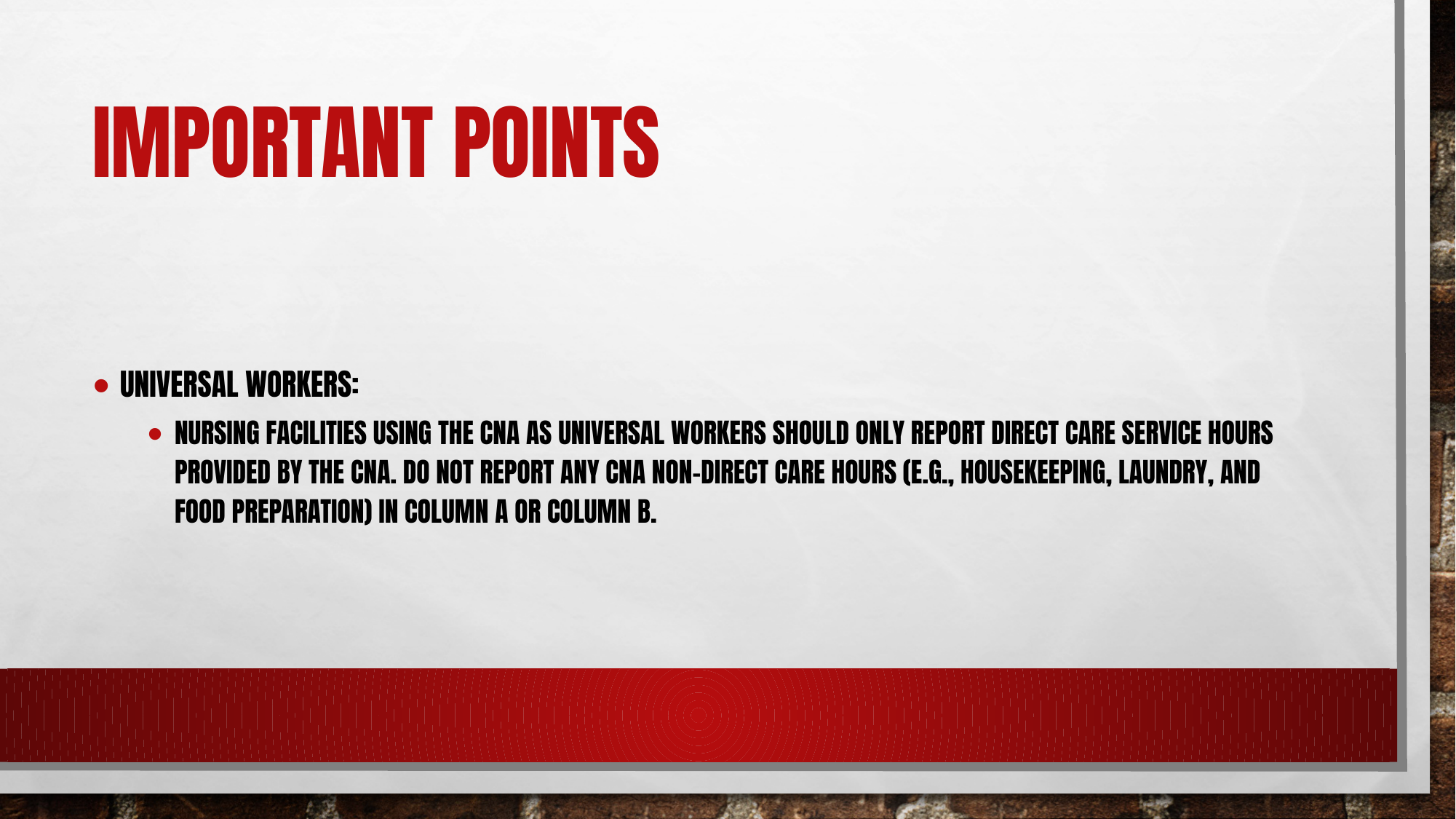

# Important points
Universal Workers:
Nursing facilities using the CNA as universal workers should only report direct care service hours provided by the CNA. Do not report any CNA non-direct care hours (e.g., housekeeping, laundry, and food preparation) in Column A or Column B.